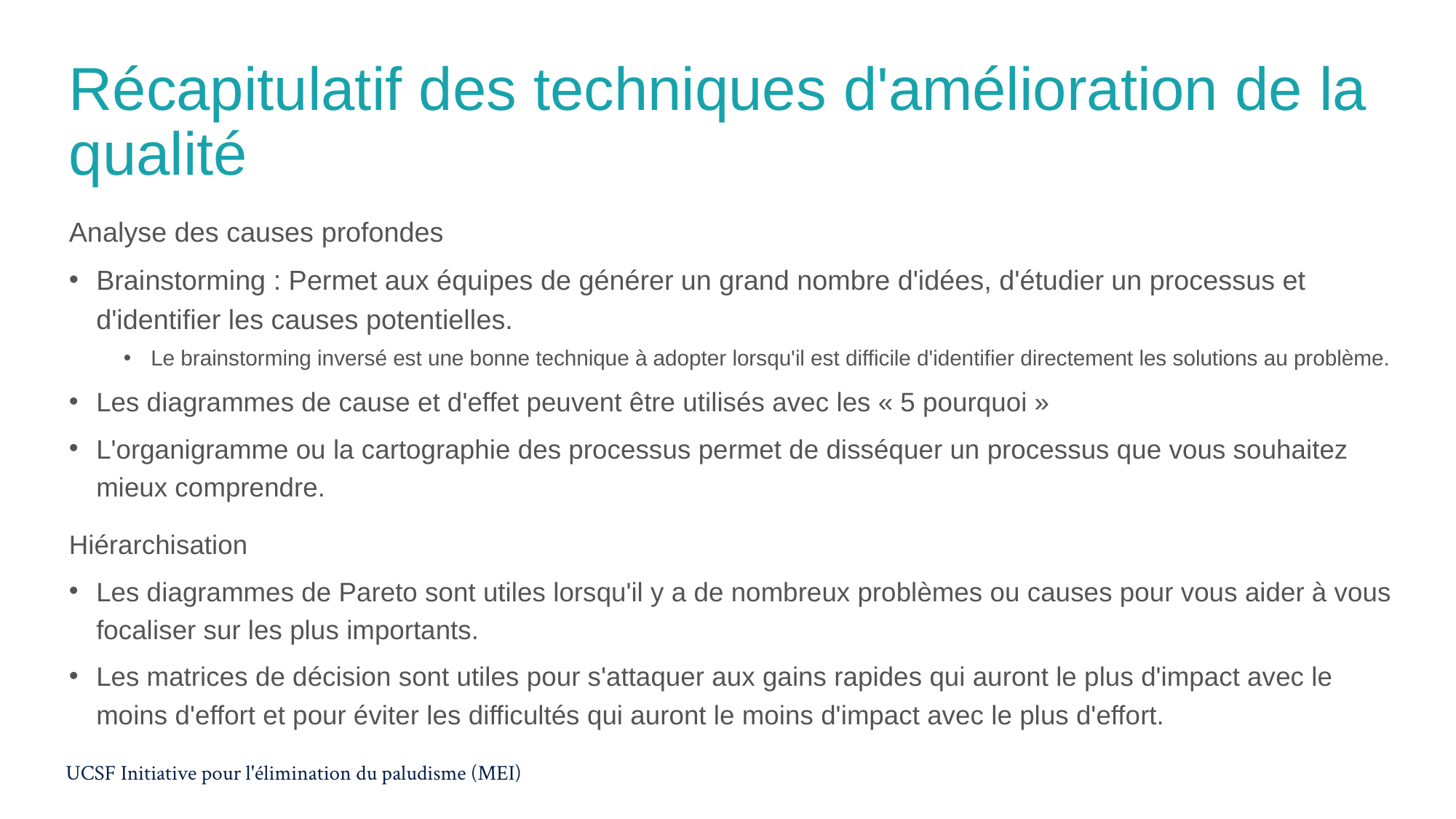

# Récapitulatif des techniques d'amélioration de la qualité
Analyse des causes profondes
Brainstorming : Permet aux équipes de générer un grand nombre d'idées, d'étudier un processus et d'identifier les causes potentielles.
Le brainstorming inversé est une bonne technique à adopter lorsqu'il est difficile d'identifier directement les solutions au problème.
Les diagrammes de cause et d'effet peuvent être utilisés avec les « 5 pourquoi »
L'organigramme ou la cartographie des processus permet de disséquer un processus que vous souhaitez mieux comprendre.

Hiérarchisation
Les diagrammes de Pareto sont utiles lorsqu'il y a de nombreux problèmes ou causes pour vous aider à vous focaliser sur les plus importants.
Les matrices de décision sont utiles pour s'attaquer aux gains rapides qui auront le plus d'impact avec le moins d'effort et pour éviter les difficultés qui auront le moins d'impact avec le plus d'effort.